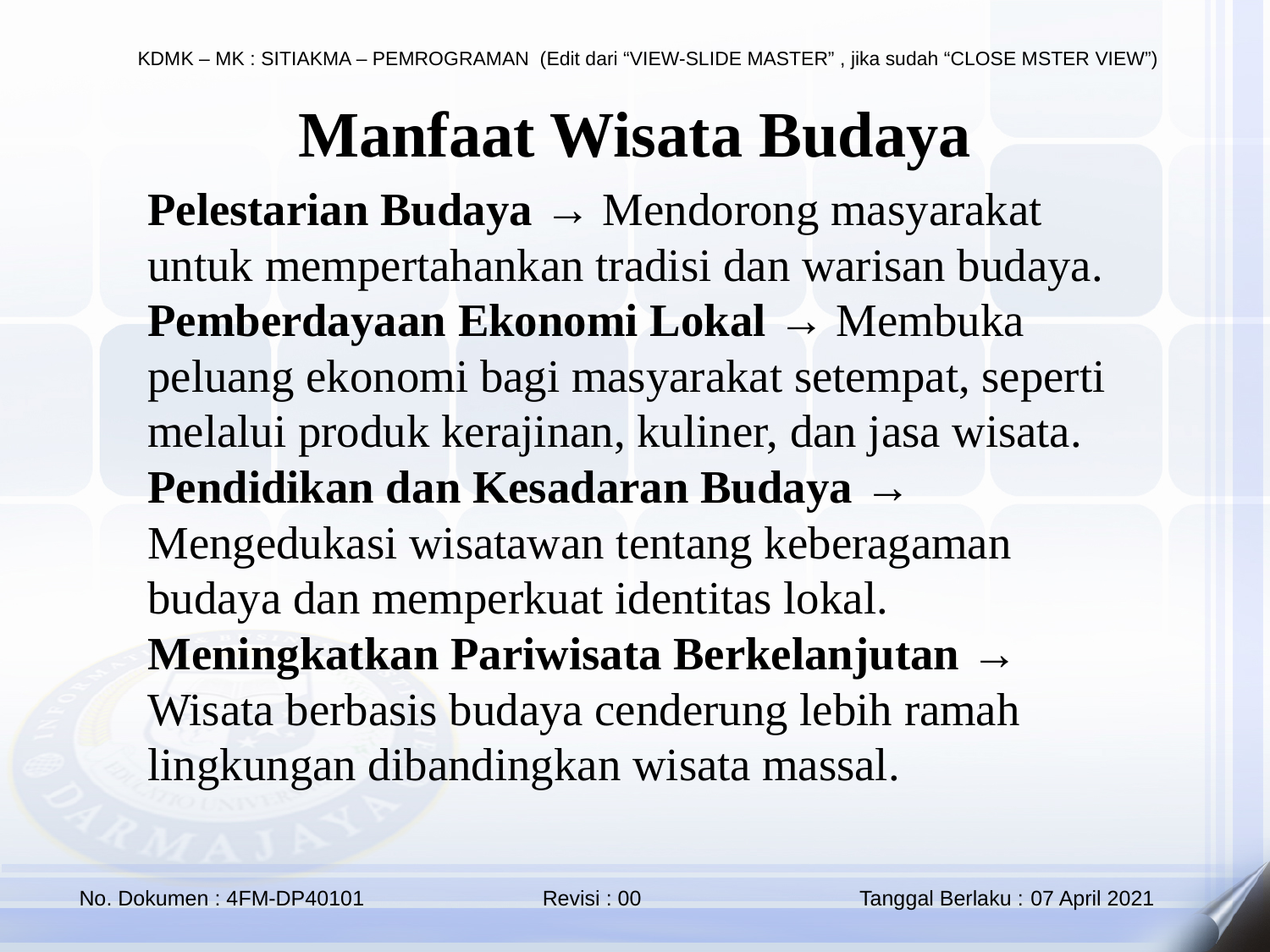

Manfaat Wisata Budaya
Pelestarian Budaya → Mendorong masyarakat untuk mempertahankan tradisi dan warisan budaya.
Pemberdayaan Ekonomi Lokal → Membuka peluang ekonomi bagi masyarakat setempat, seperti melalui produk kerajinan, kuliner, dan jasa wisata.
Pendidikan dan Kesadaran Budaya → Mengedukasi wisatawan tentang keberagaman budaya dan memperkuat identitas lokal.
Meningkatkan Pariwisata Berkelanjutan → Wisata berbasis budaya cenderung lebih ramah lingkungan dibandingkan wisata massal.